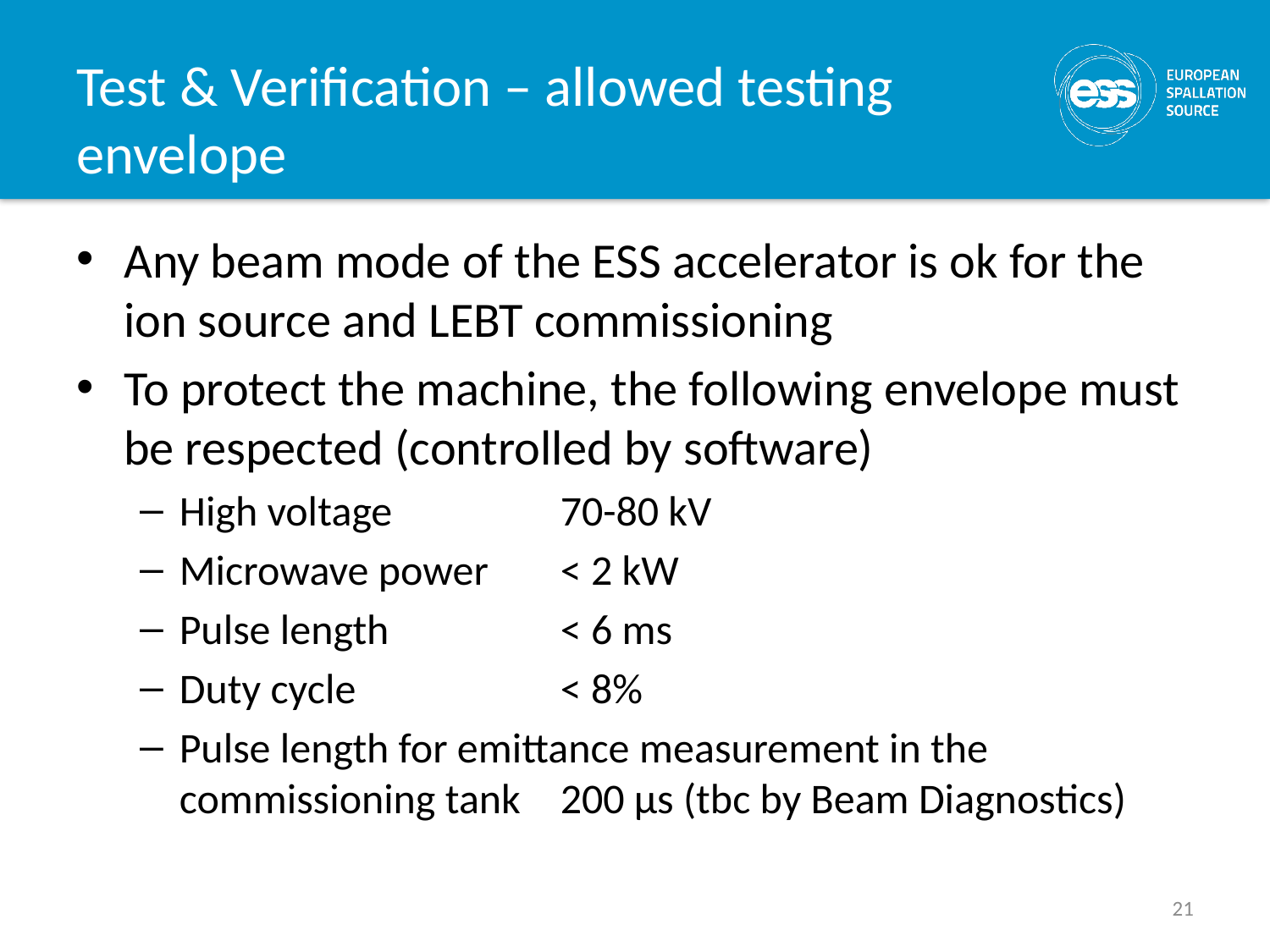

# Test & Verification – allowed testing envelope
Any beam mode of the ESS accelerator is ok for the ion source and LEBT commissioning
To protect the machine, the following envelope must be respected (controlled by software)
High voltage		70-80 kV
Microwave power	< 2 kW
Pulse length		< 6 ms
Duty cycle 		< 8%
Pulse length for emittance measurement in the commissioning tank	200 µs (tbc by Beam Diagnostics)
21